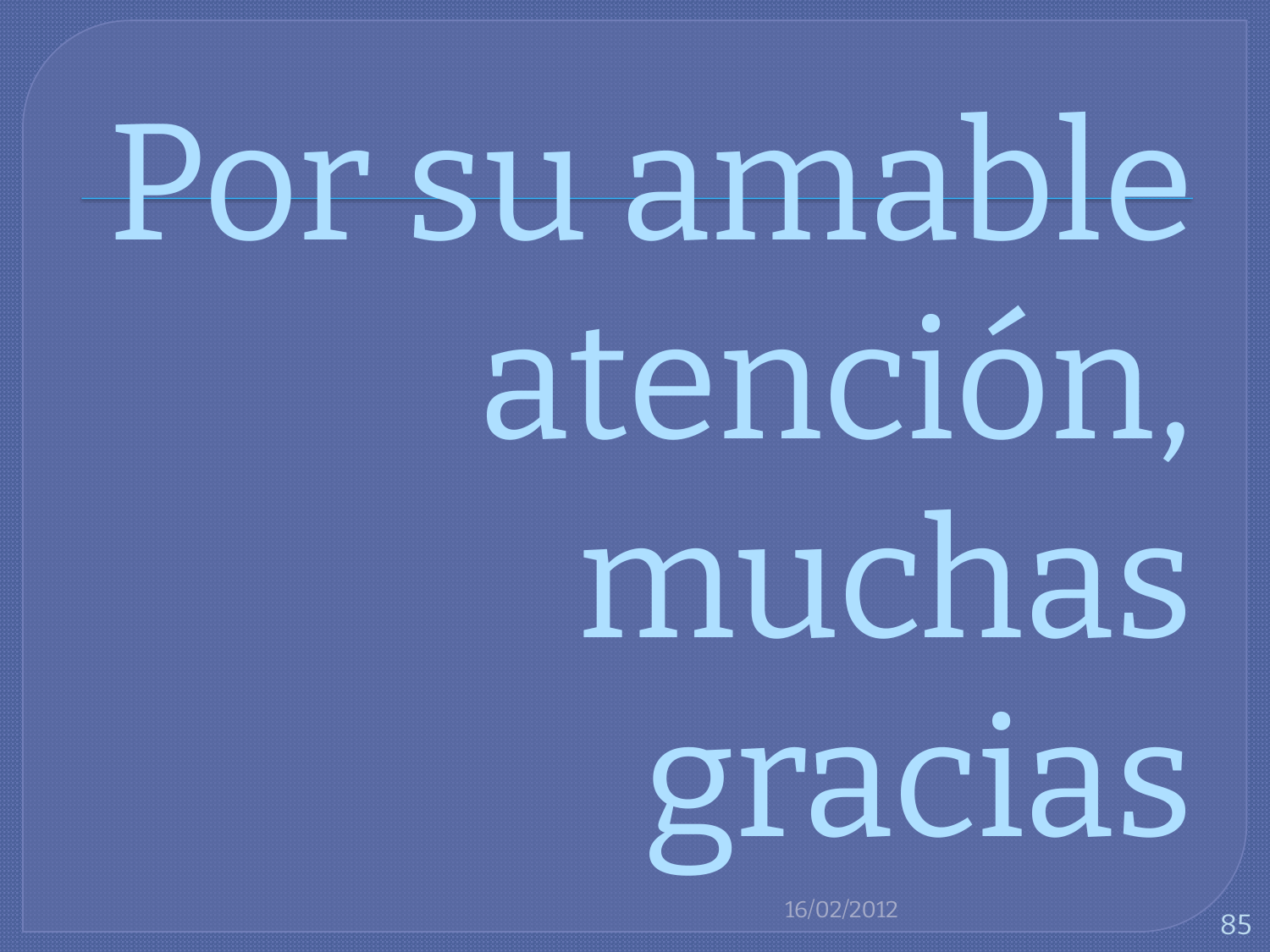

# Por su amable atención, muchas gracias
16/02/2012
85